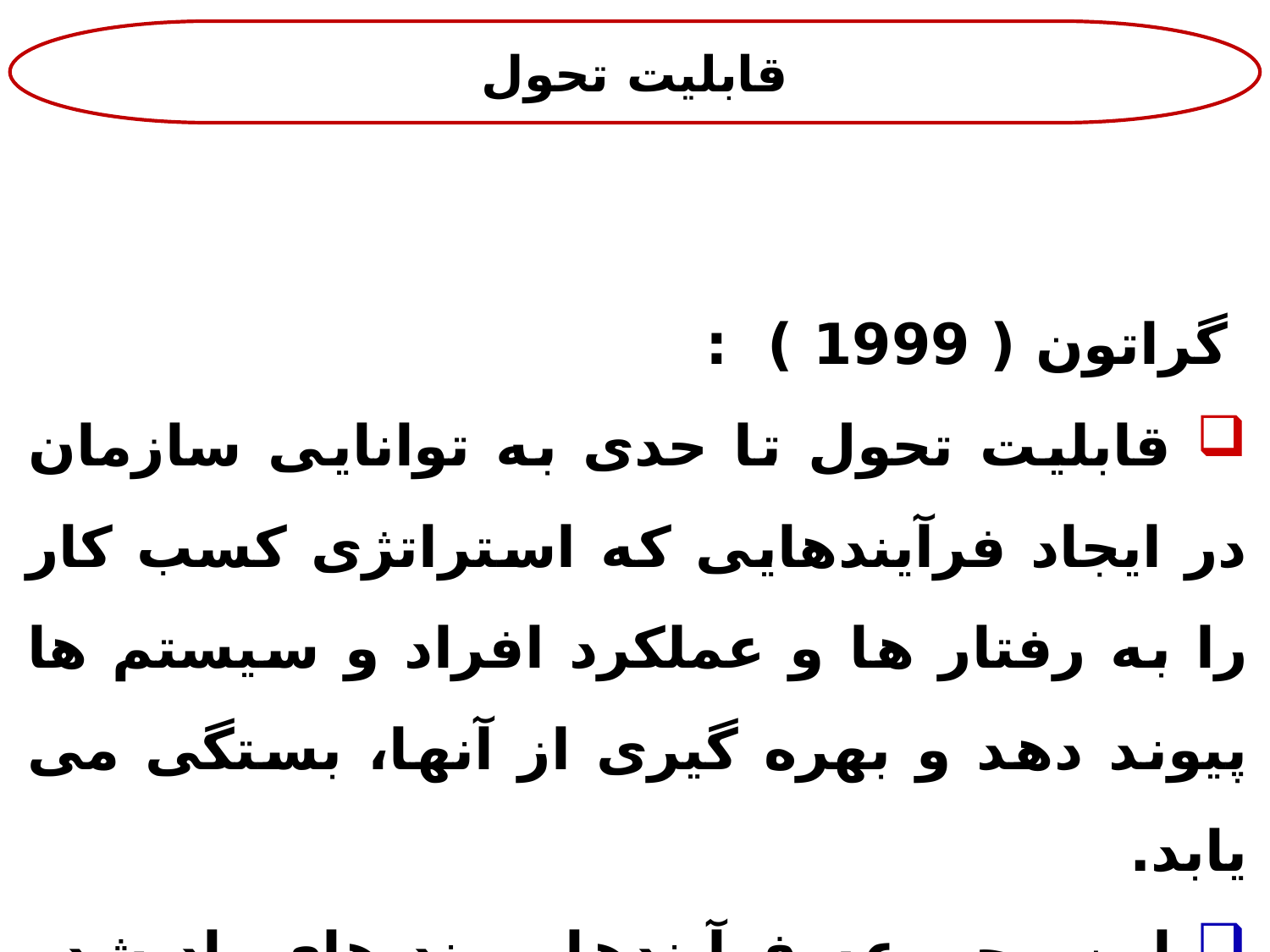

قابلیت تحول

 گراتون ( 1999 )  :
 قابلیت تحول تا حدی به توانایی سازمان در ایجاد فرآیندهایی که استراتژی کسب کار را به رفتار ها و عملکرد افراد و سیستم ها پیوند دهد و بهره گیری از آنها، بستگی می یابد.
 این مجموعه فرآیندها پیوند های یاد شده را به شکل عمودی ، افقی و موقتی شکل می دهند و به وجود می آورند.